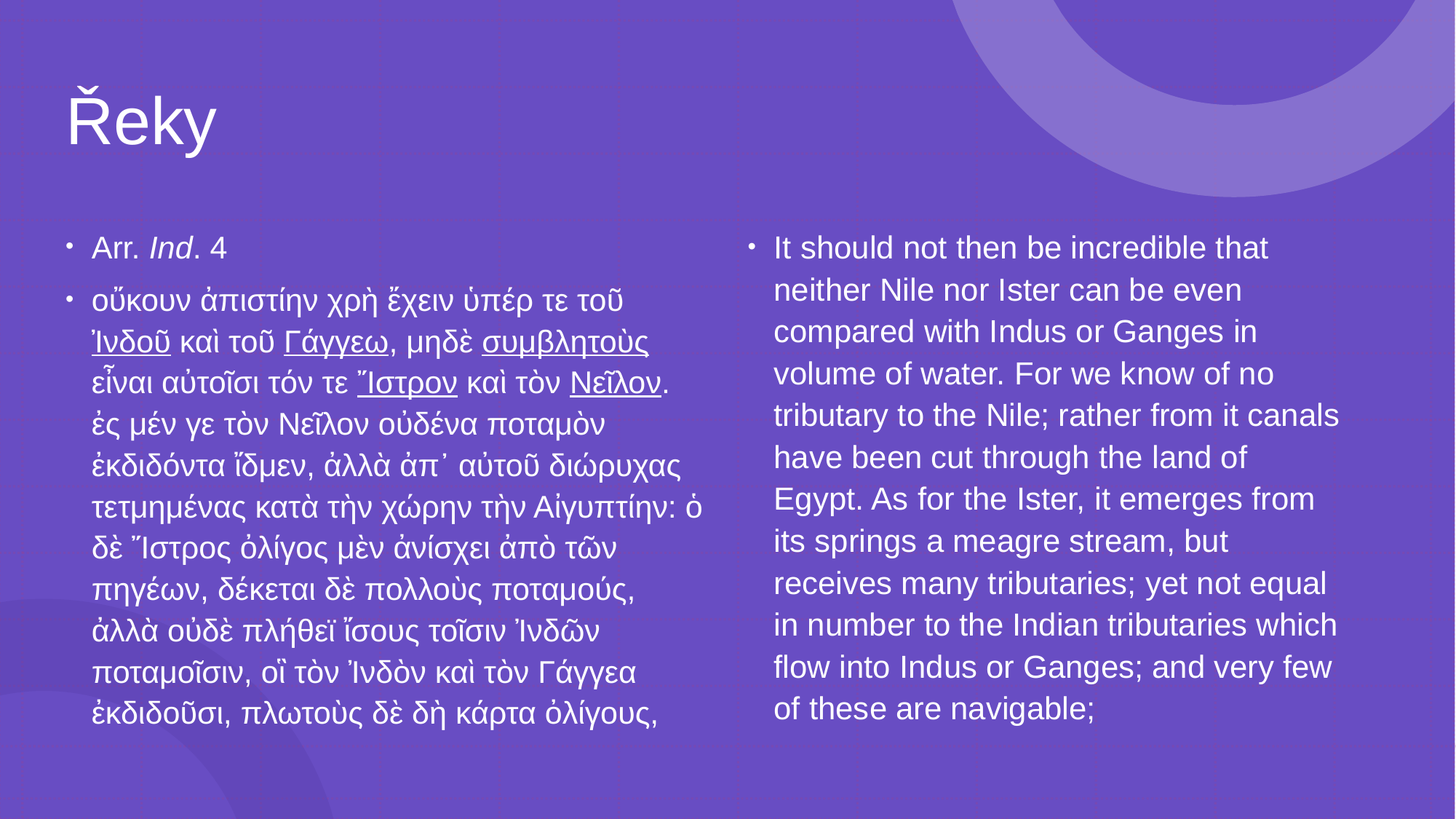

# Řeky
Arr. Ind. 4
οὔκουν ἀπιστίην χρὴ ἔχειν ὑπέρ τε τοῦ Ἰνδοῦ καὶ τοῦ Γάγγεω, μηδὲ συμβλητοὺς εἶναι αὐτοῖσι τόν τε Ἴστρον καὶ τὸν Νεῖλον. ἐς μέν γε τὸν Νεῖλον οὐδένα ποταμὸν ἐκδιδόντα ἴδμεν, ἀλλὰ ἀπ᾽ αὐτοῦ διώρυχας τετμημένας κατὰ τὴν χώρην τὴν Αἰγυπτίην: ὁ δὲ Ἴστρος ὀλίγος μὲν ἀνίσχει ἀπὸ τῶν πηγέων, δέκεται δὲ πολλοὺς ποταμούς, ἀλλὰ οὐδὲ πλήθεϊ ἴσους τοῖσιν Ἰνδῶν ποταμοῖσιν, οἳ τὸν Ἰνδὸν καὶ τὸν Γάγγεα ἐκδιδοῦσι, πλωτοὺς δὲ δὴ κάρτα ὀλίγους,

It should not then be incredible that neither Nile nor Ister can be even compared with Indus or Ganges in volume of water. For we know of no tributary to the Nile; rather from it canals have been cut through the land of Egypt. As for the Ister, it emerges from its springs a meagre stream, but receives many tributaries; yet not equal in number to the Indian tributaries which flow into Indus or Ganges; and very few of these are navigable;